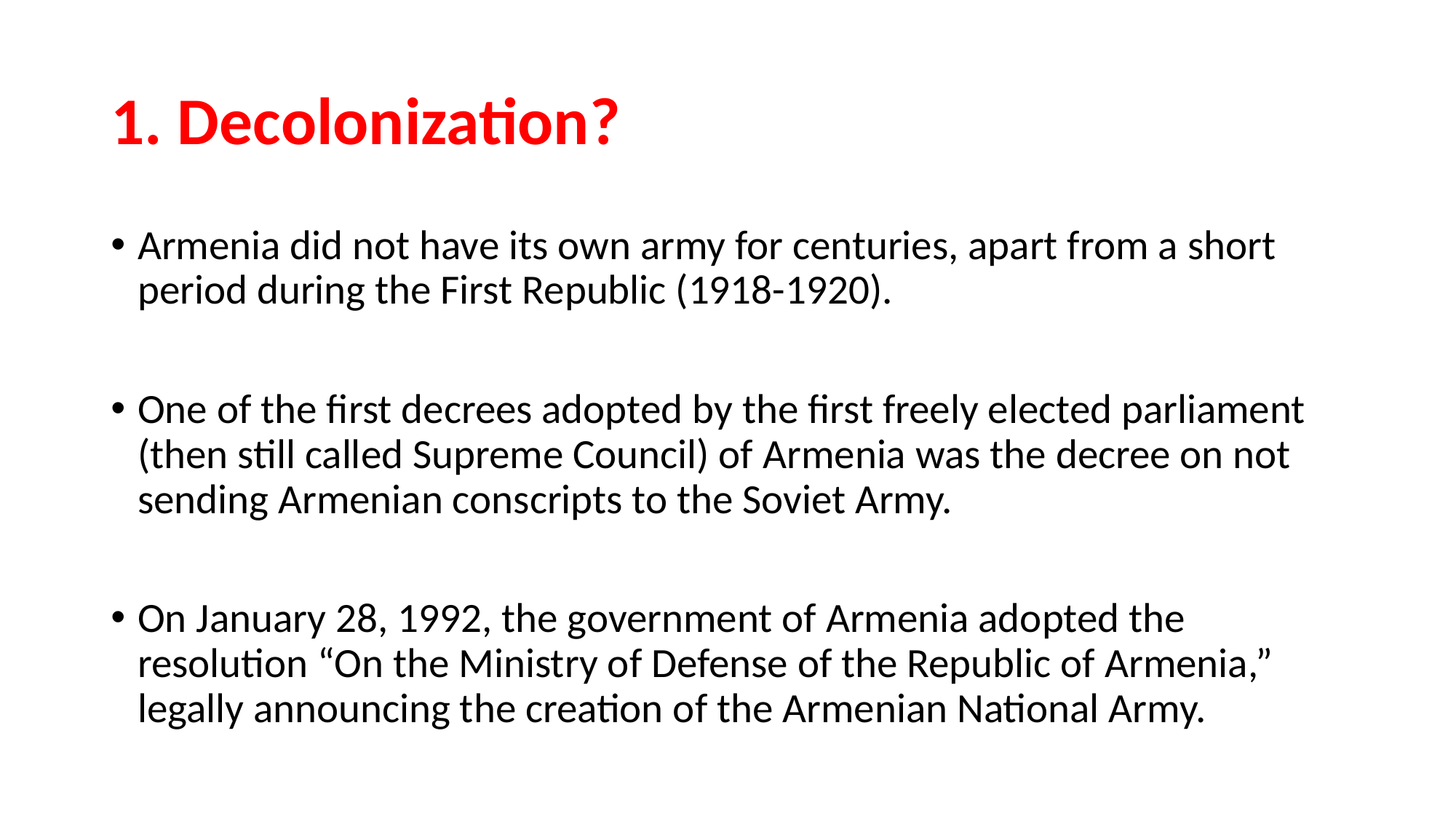

# 1. Decolonization?
Armenia did not have its own army for centuries, apart from a short period during the First Republic (1918-1920).

One of the first decrees adopted by the first freely elected parliament (then still called Supreme Council) of Armenia was the decree on not sending Armenian conscripts to the Soviet Army.

On January 28, 1992, the government of Armenia adopted the resolution “On the Ministry of Defense of the Republic of Armenia,” legally announcing the creation of the Armenian National Army.